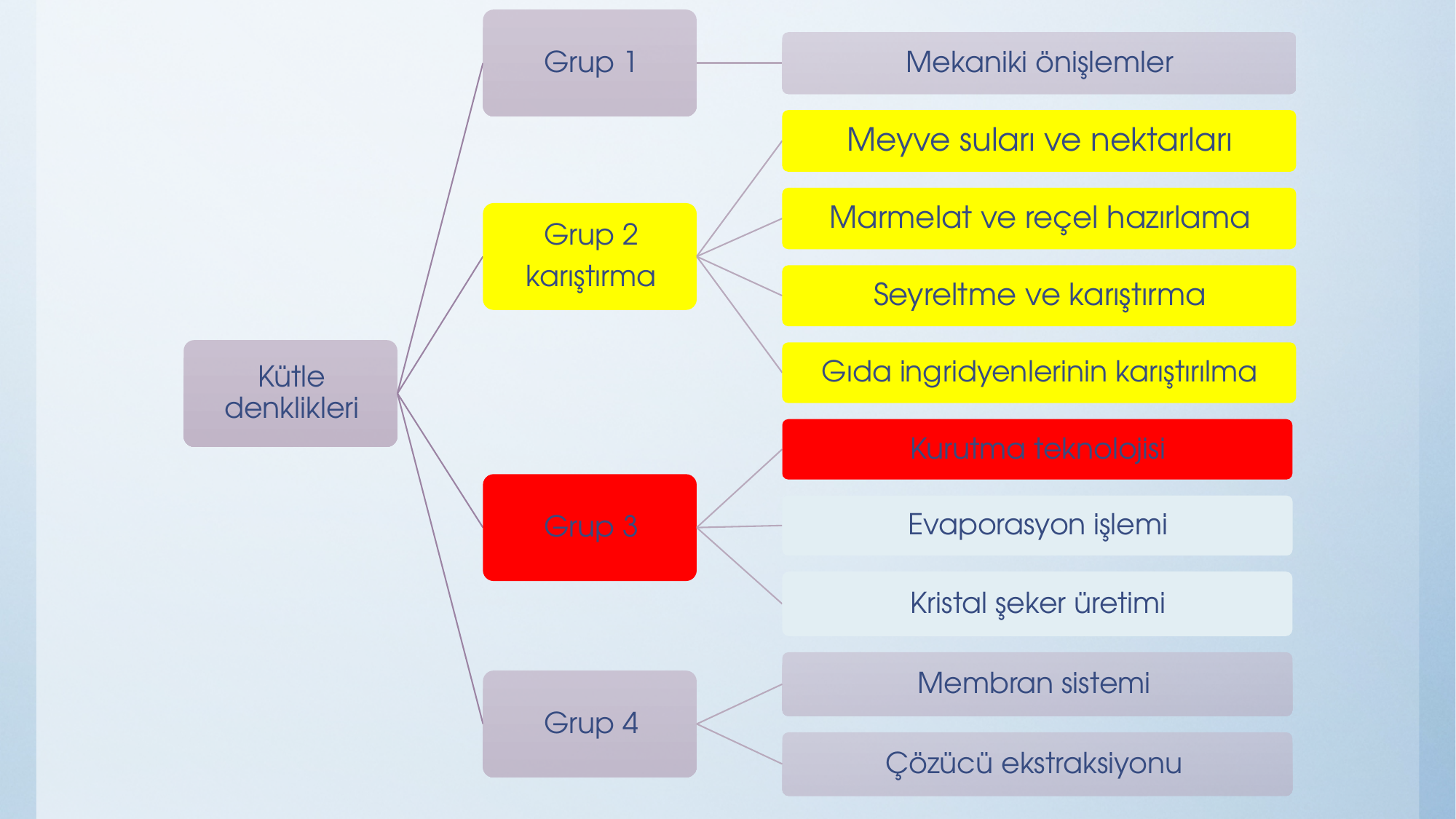

#
Kütle denklikleri

Grup 1

Mekaniki önişlemler

Grup 2
karıştırma

Meyve suları ve nektarları

Marmelat ve reçel hazırlama

Seyreltme ve karıştırma

Gıda ingridyenlerinin karıştırılma

Grup 3

Kurutma teknolojisi

Evaporasyon işlemi

Kristal şeker üretimi

Grup 4

Membran sistemi

Çözücü ekstraksiyonu